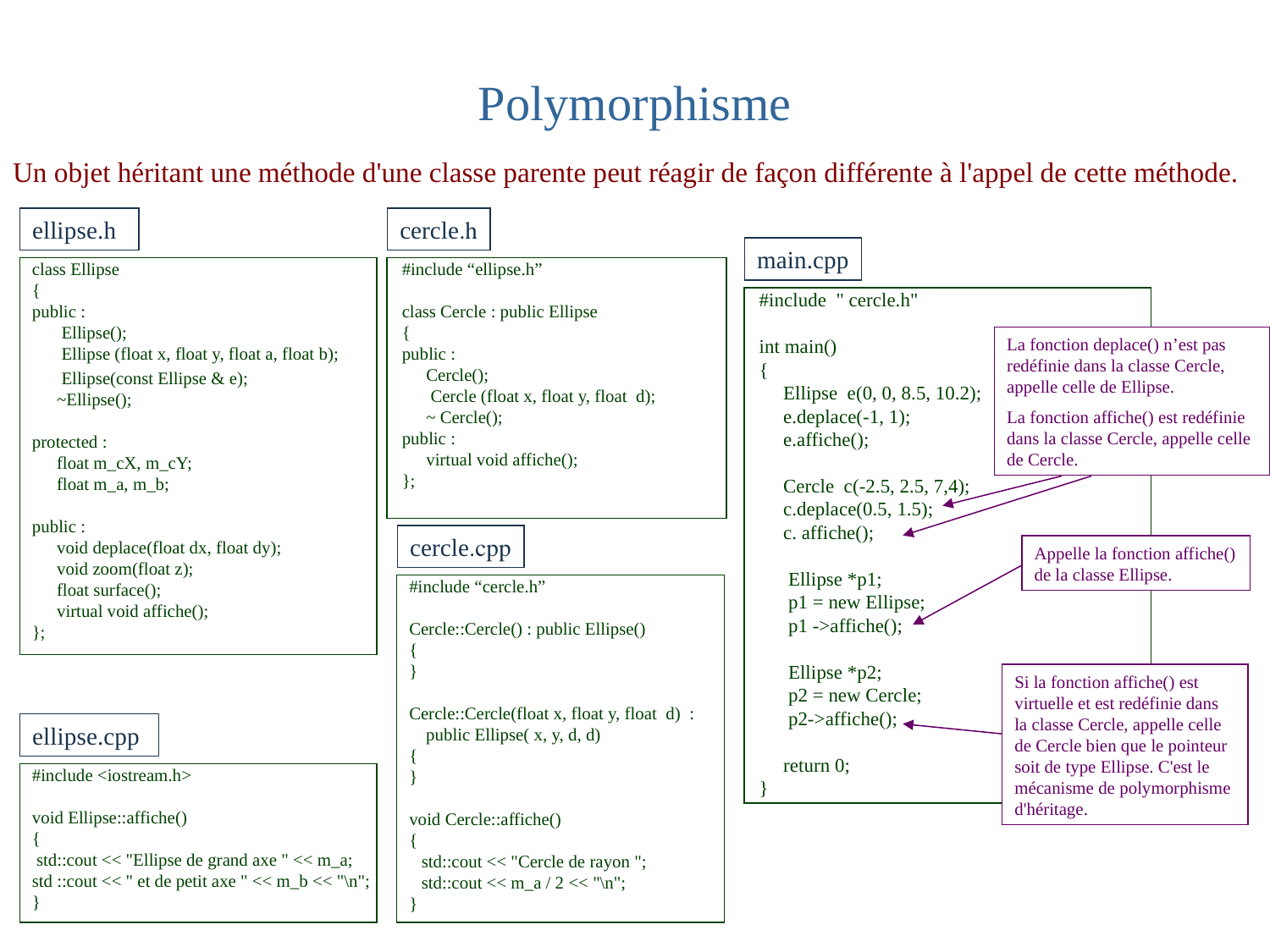

# Polymorphisme
Un objet héritant une méthode d'une classe parente peut réagir de façon différente à l'appel de cette méthode.
ellipse.h
cercle.h
main.cpp
class Ellipse
{
public :
	 Ellipse();
	 Ellipse (float x, float y, float a, float b);
	 Ellipse(const Ellipse & e);
	~Ellipse();

protected :
	float m_cX, m_cY;
	float m_a, m_b;

public :
	void deplace(float dx, float dy);
	void zoom(float z);
	float surface();
	virtual void affiche();
};
#include “ellipse.h”

class Cercle : public Ellipse
{
public :
	Cercle();
	 Cercle (float x, float y, float  d);
	~ Cercle();
public :
	virtual void affiche();
};
#include  " cercle.h"

int main()
{
	Ellipse  e(0, 0, 8.5, 10.2);
	e.deplace(-1, 1);
	e.affiche();

	Cercle  c(-2.5, 2.5, 7,4);
	c.deplace(0.5, 1.5);
	c. affiche();

	 Ellipse *p1;
	 p1 = new Ellipse;
	 p1 ->affiche();

	 Ellipse *p2;
	 p2 = new Cercle;
	 p2->affiche();

	return 0;
}
La fonction deplace() n’est pas redéfinie dans la classe Cercle, appelle celle de Ellipse.
La fonction affiche() est redéfinie dans la classe Cercle, appelle celle de Cercle.

cercle.cpp
Appelle la fonction affiche() de la classe Ellipse.

#include “cercle.h”

Cercle::Cercle() : public Ellipse()
{
}

Cercle::Cercle(float x, float y, float  d)  :
	 public Ellipse( x, y, d, d)
{
}

void Cercle::affiche()
{
 	std::cout << "Cercle de rayon ";
	std::cout << m_a / 2 << "\n";
}

Si la fonction affiche() est virtuelle et est redéfinie dans la classe Cercle, appelle celle de Cercle bien que le pointeur soit de type Ellipse. C'est le mécanisme de polymorphisme d'héritage.
ellipse.cpp

#include <iostream.h>

void Ellipse::affiche()
{
 std::cout << "Ellipse de grand axe " << m_a;
std ::cout << " et de petit axe " << m_b << "\n";
}